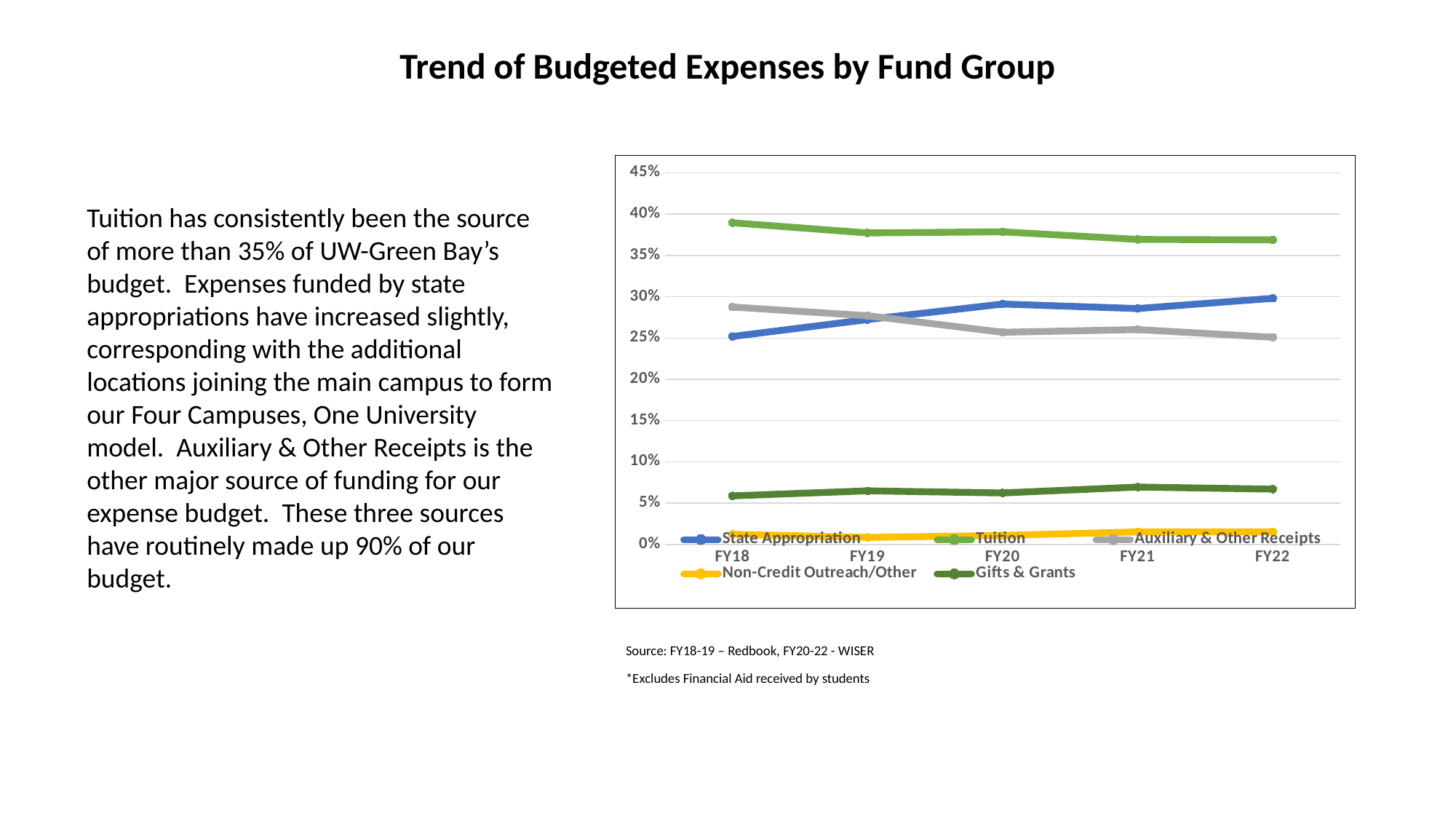

# Trend of Budgeted Expenses by Fund Group

### Chart

| Category | State Appropriation | Tuition | Auxiliary & Other Receipts | Non-Credit Outreach/Other | Gifts & Grants |
|---|---|---|---|---|---|
| FY18 | 0.25187894468129457 | 0.38951767708502694 | 0.2875652869946065 | 0.012242819604514699 | 0.05879527163455731 |
| FY19 | 0.2723432947156557 | 0.3772679793192089 | 0.27696669560664566 | 0.008513653188786482 | 0.06490837716970324 |
| FY20 | 0.2911521677052609 | 0.3786266449916962 | 0.2569462616448991 | 0.010922669827363769 | 0.06235225583078007 |
| FY21 | 0.2856888173569345 | 0.36938943992170586 | 0.2602179347223622 | 0.015217264220988751 | 0.06948654377800866 |
| FY22 | 0.29805893413559637 | 0.36888858887769205 | 0.25089525662654194 | 0.015205097551150147 | 0.0669521228090195 |
Tuition has consistently been the source of more than 35% of UW-Green Bay’s budget.  Expenses funded by state appropriations have increased slightly, corresponding with the additional locations joining the main campus to form our Four Campuses, One University model.  Auxiliary & Other Receipts is the other major source of funding for our expense budget.  These three sources have routinely made up 90% of our budget.
Source: FY18-19 – Redbook, FY20-22 - WISER
*Excludes Financial Aid received by students